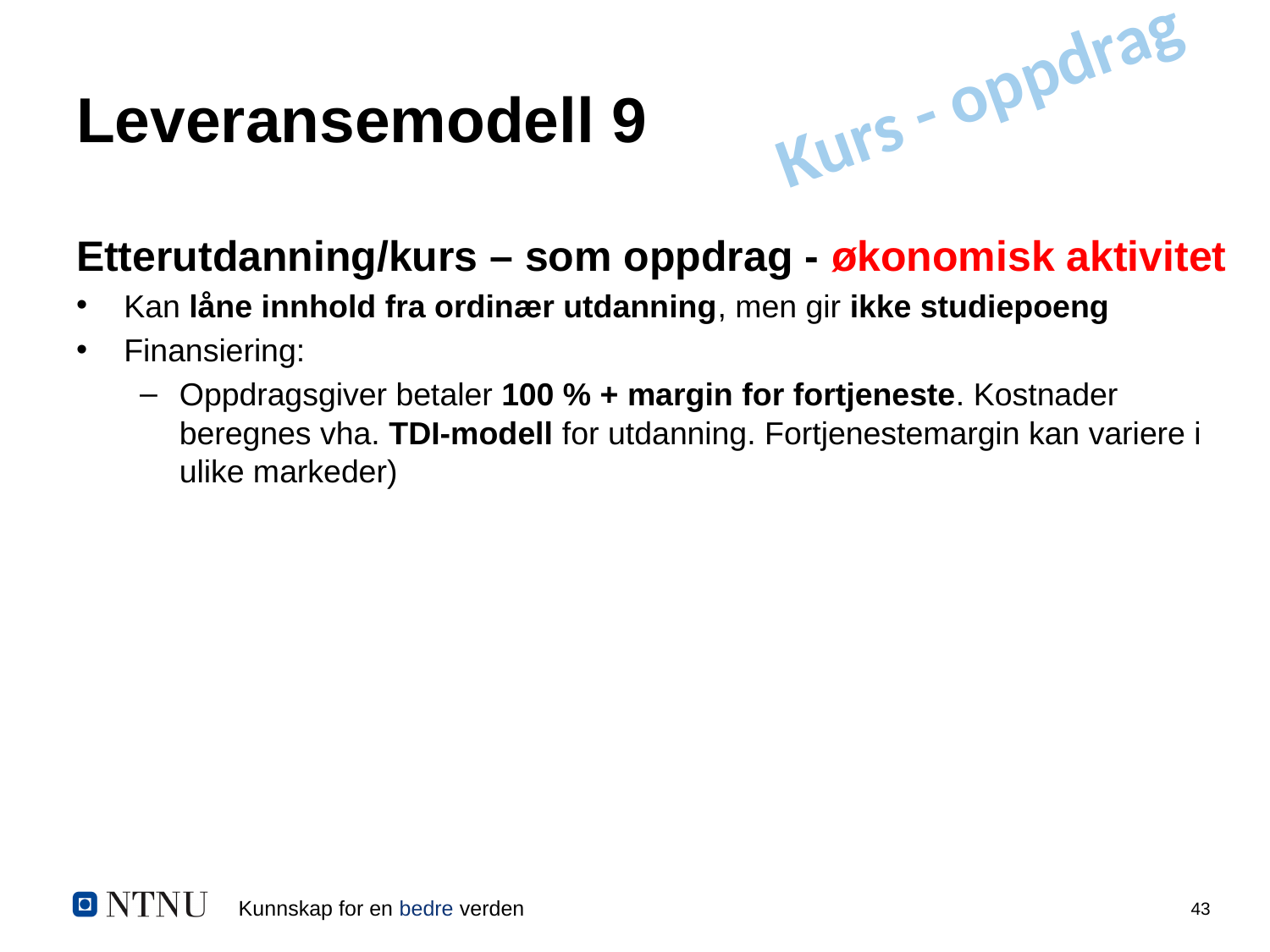

# Leveransemodell 9
Kurs - oppdrag
Etterutdanning/kurs – som oppdrag - økonomisk aktivitet
Kan låne innhold fra ordinær utdanning, men gir ikke studiepoeng
Finansiering:
Oppdragsgiver betaler 100 % + margin for fortjeneste. Kostnader beregnes vha. TDI-modell for utdanning. Fortjenestemargin kan variere i ulike markeder)